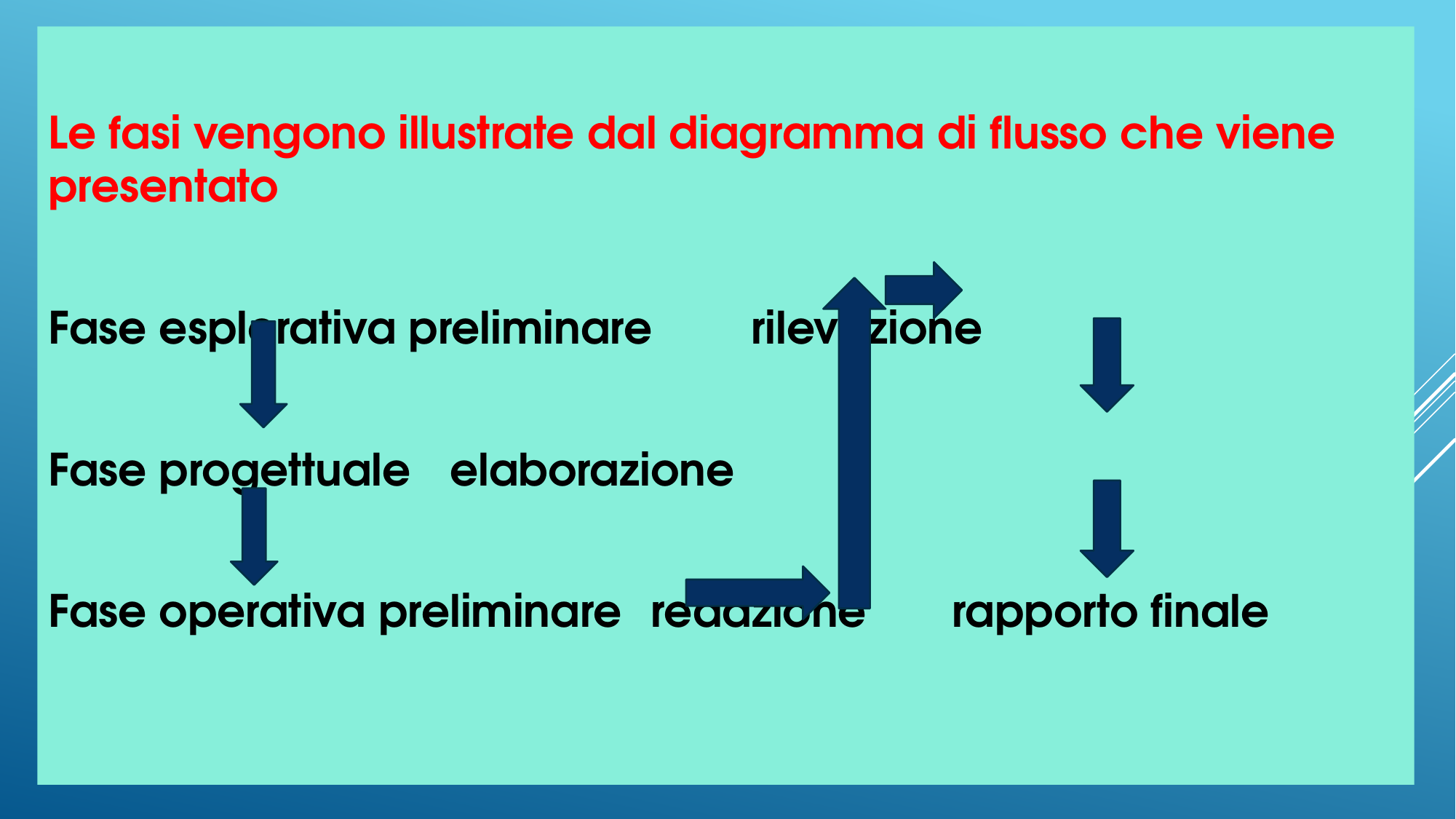

Le fasi vengono illustrate dal diagramma di flusso che viene presentato

Fase esplorativa preliminare					rilevazione

Fase progettuale										elaborazione

Fase operativa preliminare						redazione 																				rapporto finale